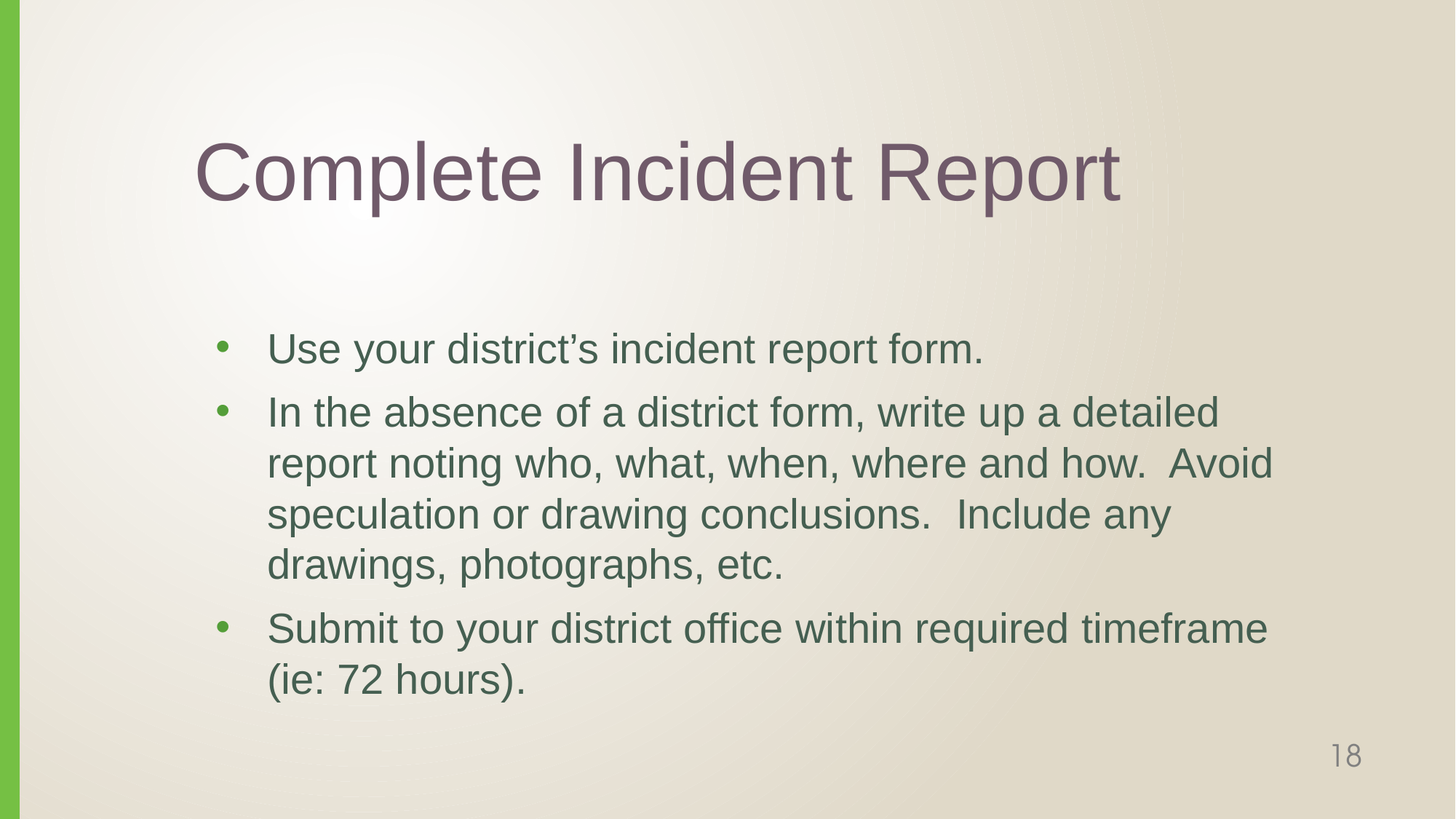

# Complete Incident Report

Use your district’s incident report form.
In the absence of a district form, write up a detailed report noting who, what, when, where and how.  Avoid speculation or drawing conclusions.  Include any drawings, photographs, etc.
Submit to your district office within required timeframe (ie: 72 hours).
18